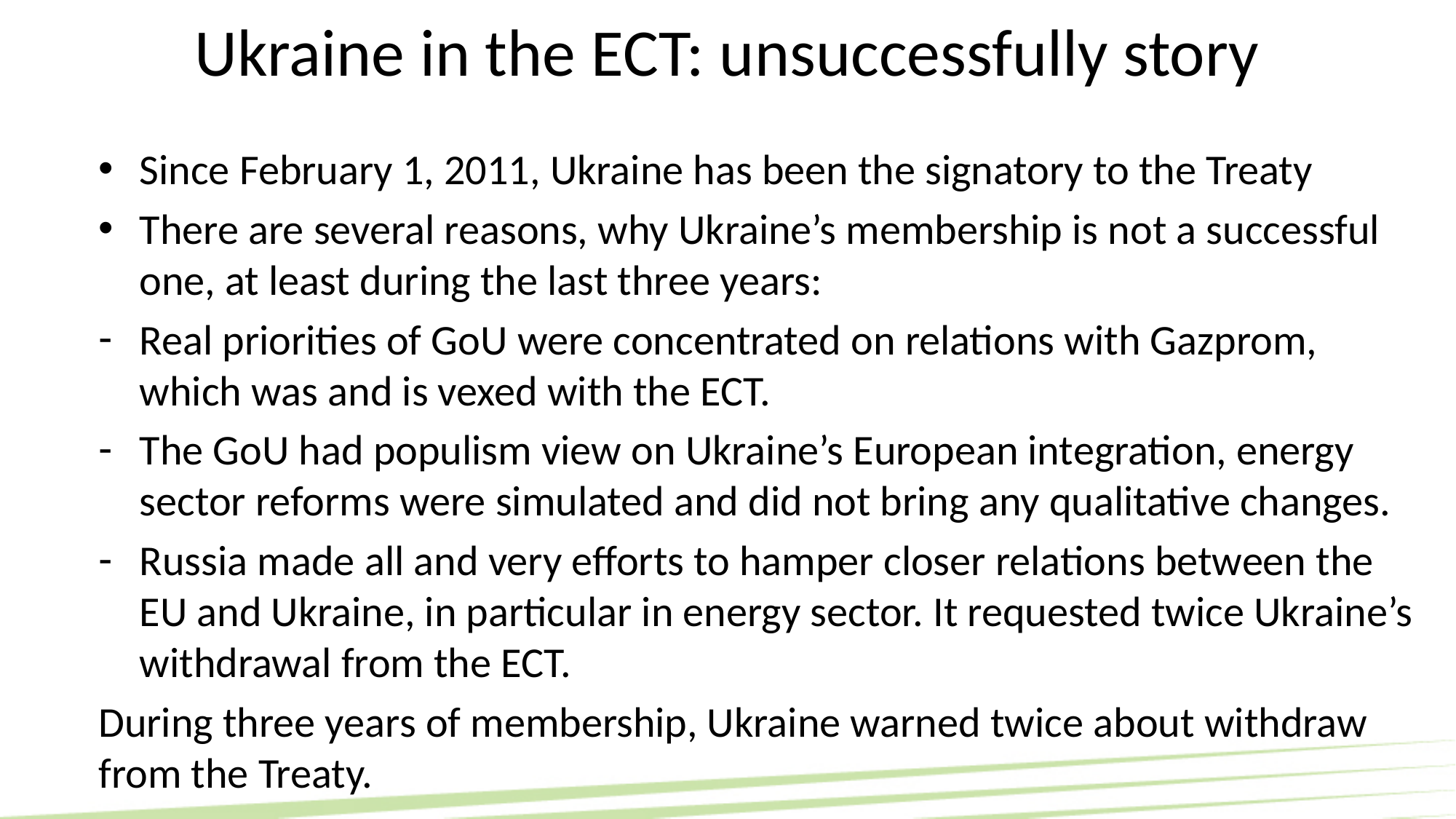

# Ukraine in the ECT: unsuccessfully story
Since February 1, 2011, Ukraine has been the signatory to the Treaty
There are several reasons, why Ukraine’s membership is not a successful one, at least during the last three years:
Real priorities of GoU were concentrated on relations with Gazprom, which was and is vexed with the ECT.
The GoU had populism view on Ukraine’s European integration, energy sector reforms were simulated and did not bring any qualitative changes.
Russia made all and very efforts to hamper closer relations between the EU and Ukraine, in particular in energy sector. It requested twice Ukraine’s withdrawal from the ECT.
During three years of membership, Ukraine warned twice about withdraw from the Treaty.